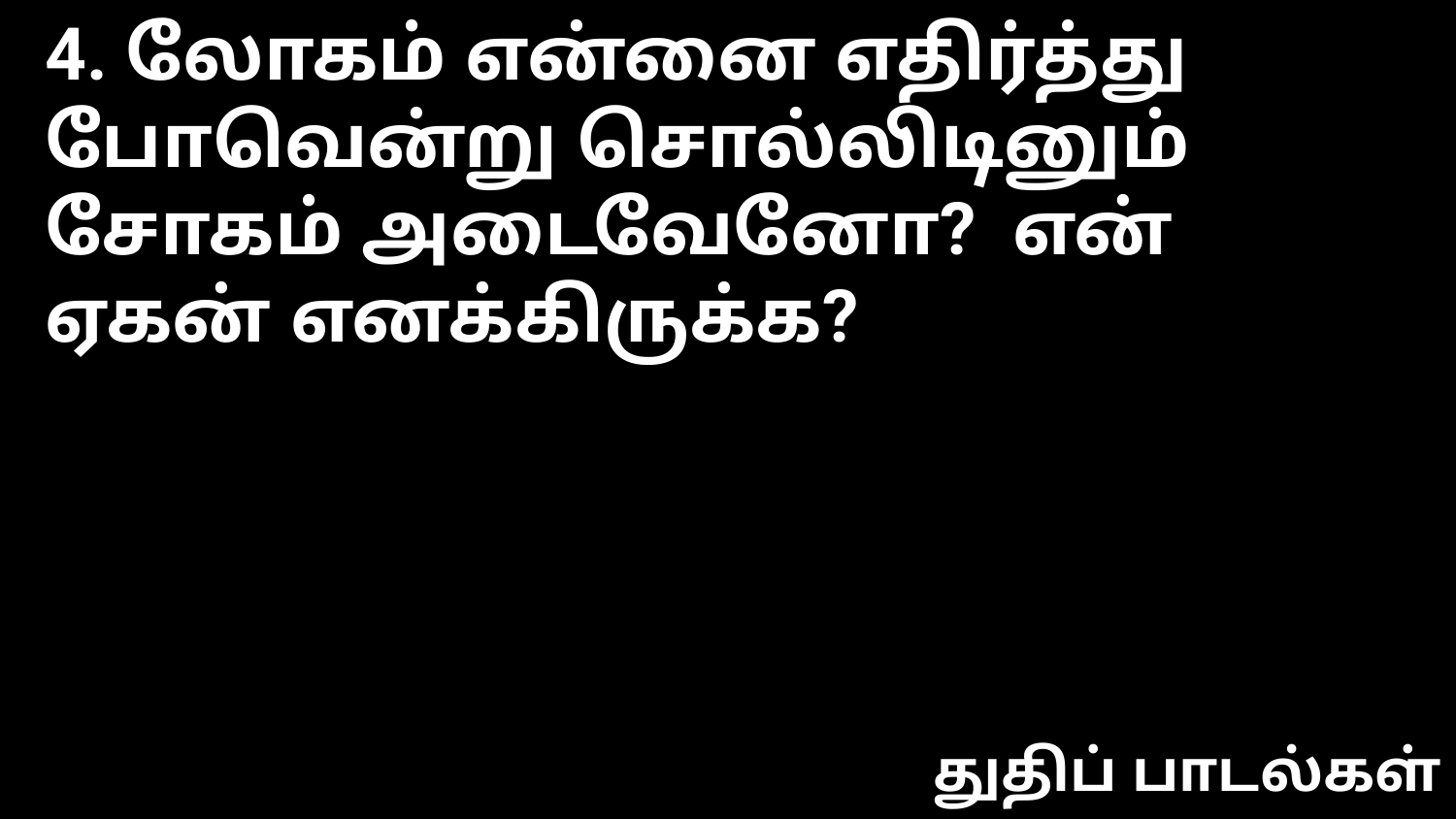

4. லோகம் என்னை எதிர்த்து போவென்று சொல்லிடினும்
சோகம் அடைவேனோ?  என் ஏகன் எனக்கிருக்க?

துதிப் பாடல்கள்